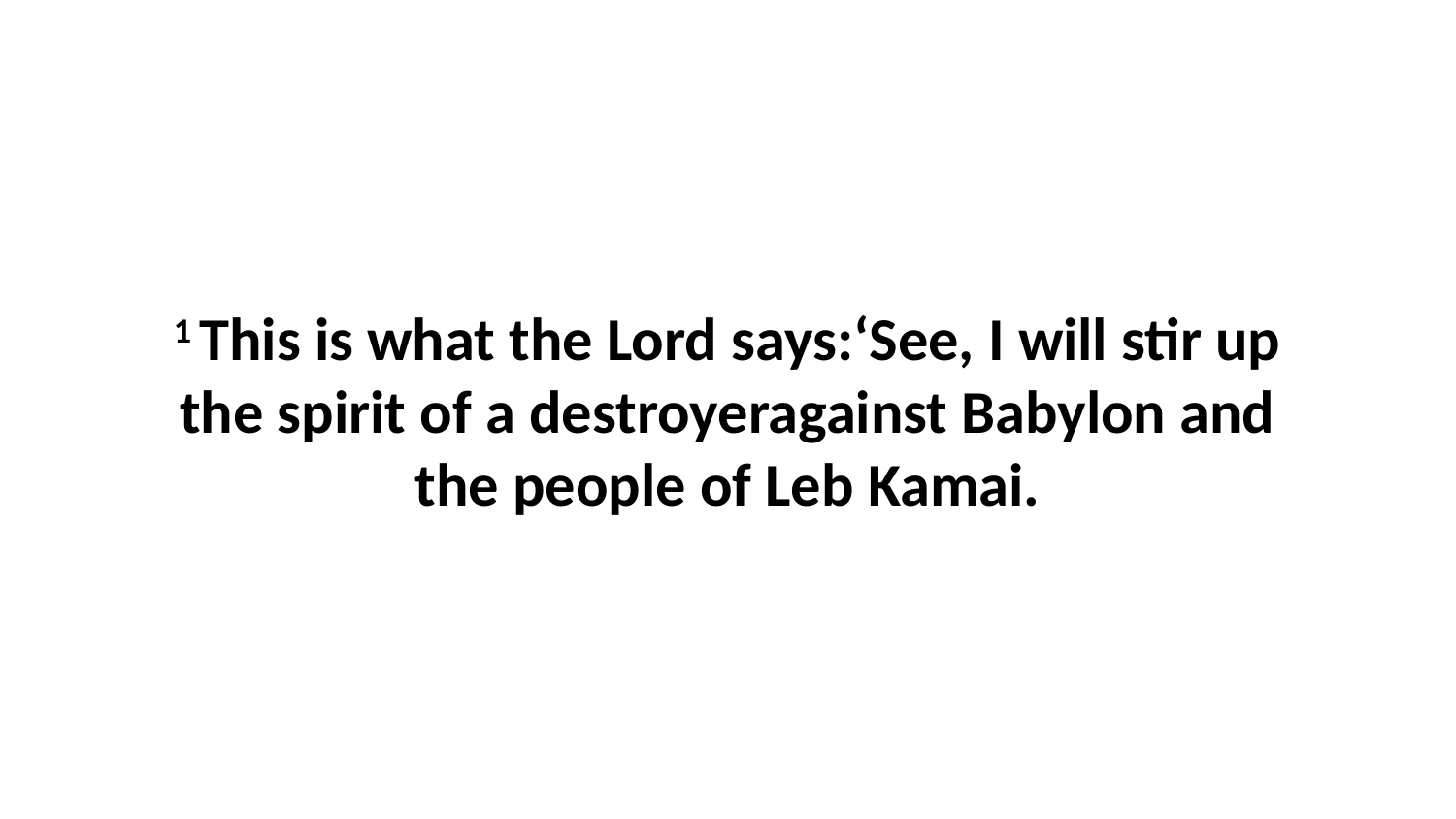

1 This is what the Lord says:‘See, I will stir up the spirit of a destroyeragainst Babylon and the people of Leb Kamai.